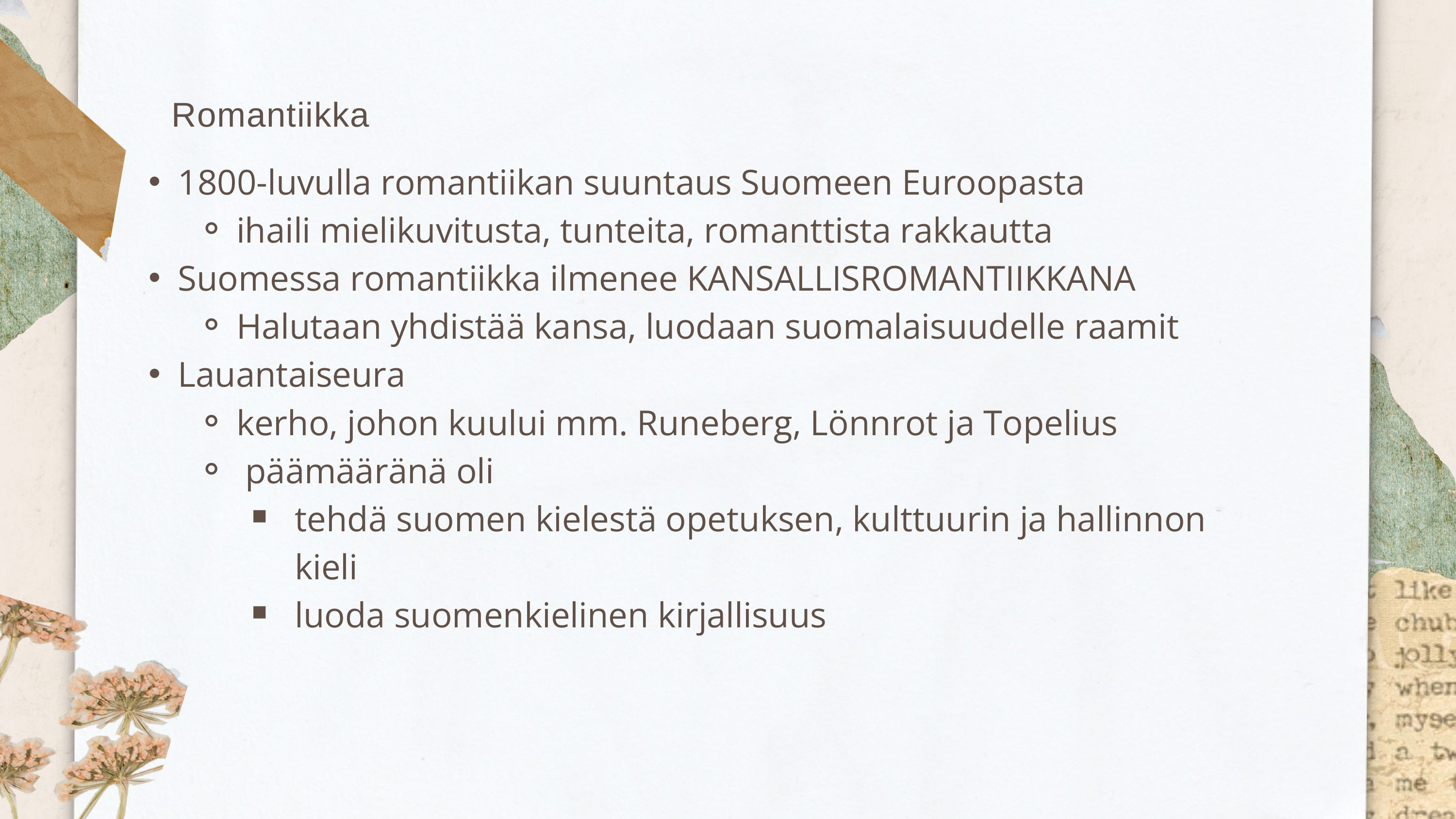

Romantiikka
1800-luvulla romantiikan suuntaus Suomeen Euroopasta
ihaili mielikuvitusta, tunteita, romanttista rakkautta
Suomessa romantiikka ilmenee KANSALLISROMANTIIKKANA
Halutaan yhdistää kansa, luodaan suomalaisuudelle raamit
Lauantaiseura
kerho, johon kuului mm. Runeberg, Lönnrot ja Topelius
 päämääränä oli
tehdä suomen kielestä opetuksen, kulttuurin ja hallinnon kieli
luoda suomenkielinen kirjallisuus